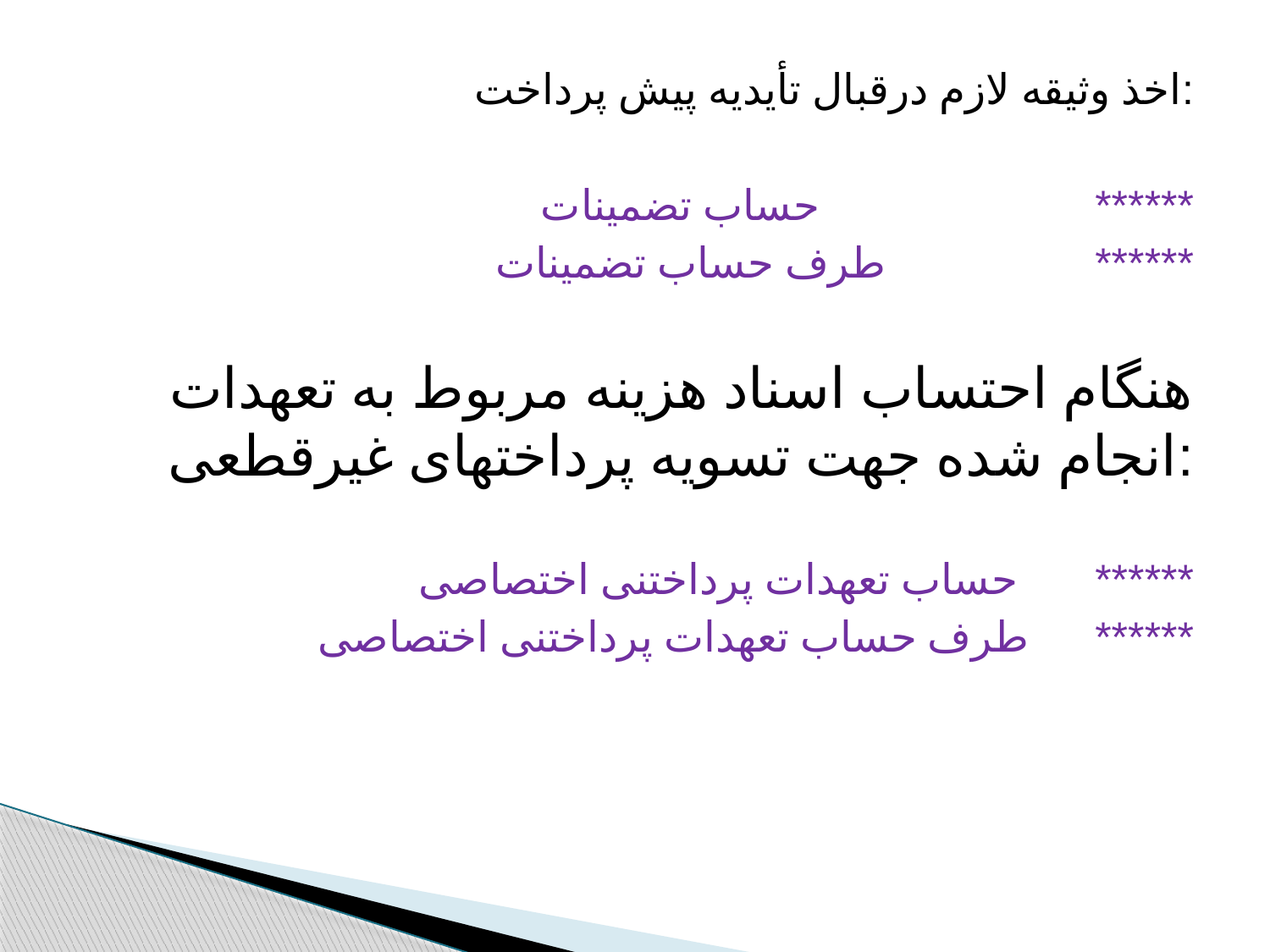

اخذ وثیقه لازم درقبال تأیدیه پیش پرداخت:

حساب تضمینات                         ******
         طرف حساب تضمینات                   ******

هنگام احتساب اسناد هزینه مربوط به تعهدات انجام شده جهت تسویه پرداختهای غیرقطعی:

حساب تعهدات پرداختنی اختصاصی       ******
                طرف حساب تعهدات پرداختنی اختصاصی      ******